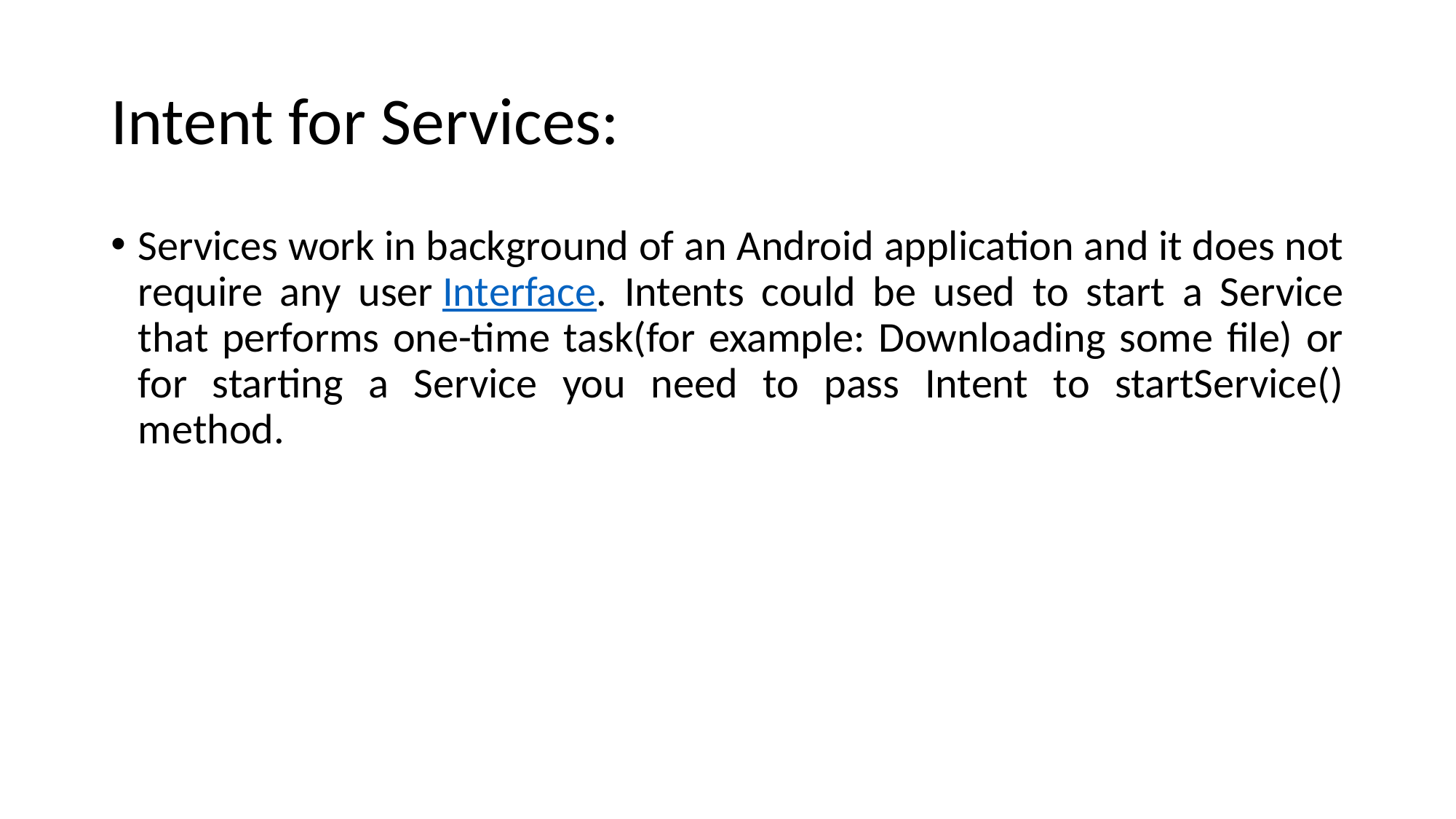

# Intent for Services:
Services work in background of an Android application and it does not require any user Interface. Intents could be used to start a Service that performs one-time task(for example: Downloading some file) or for starting a Service you need to pass Intent to startService() method.